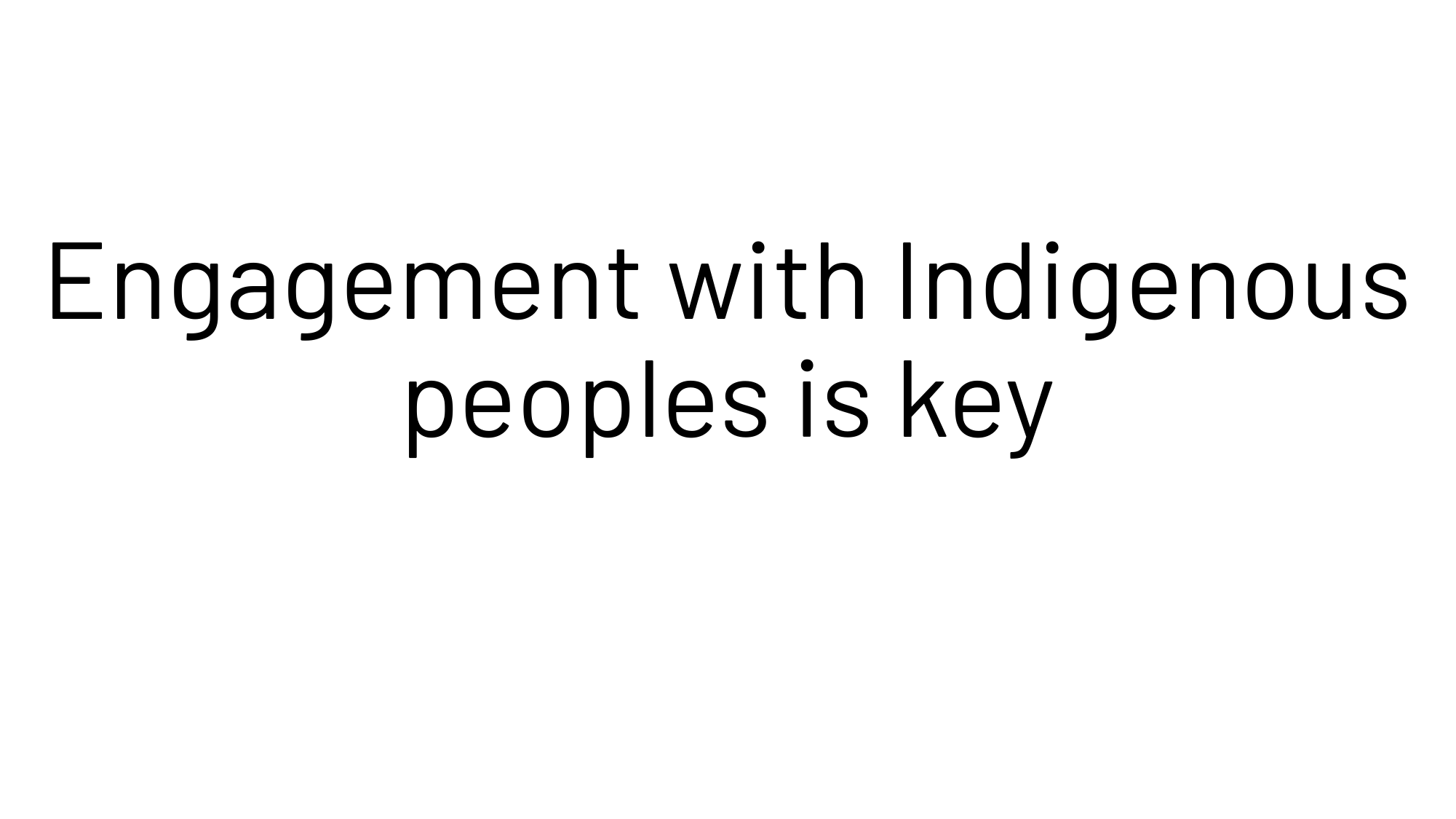

# Engagement with Indigenous peoples is key